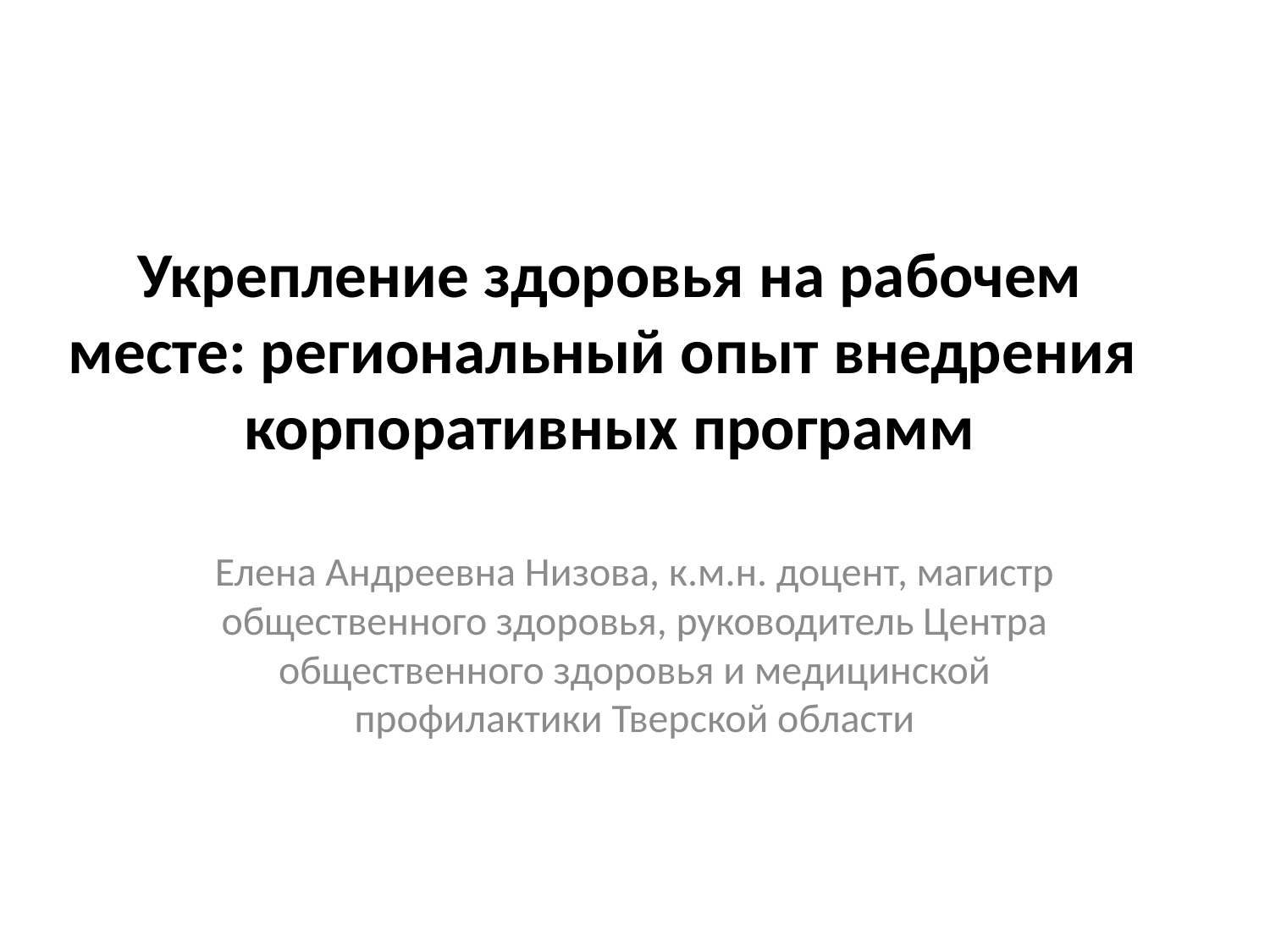

# Укрепление здоровья на рабочем месте: региональный опыт внедрения корпоративных программ
Елена Андреевна Низова, к.м.н. доцент, магистр общественного здоровья, руководитель Центра общественного здоровья и медицинской профилактики Тверской области